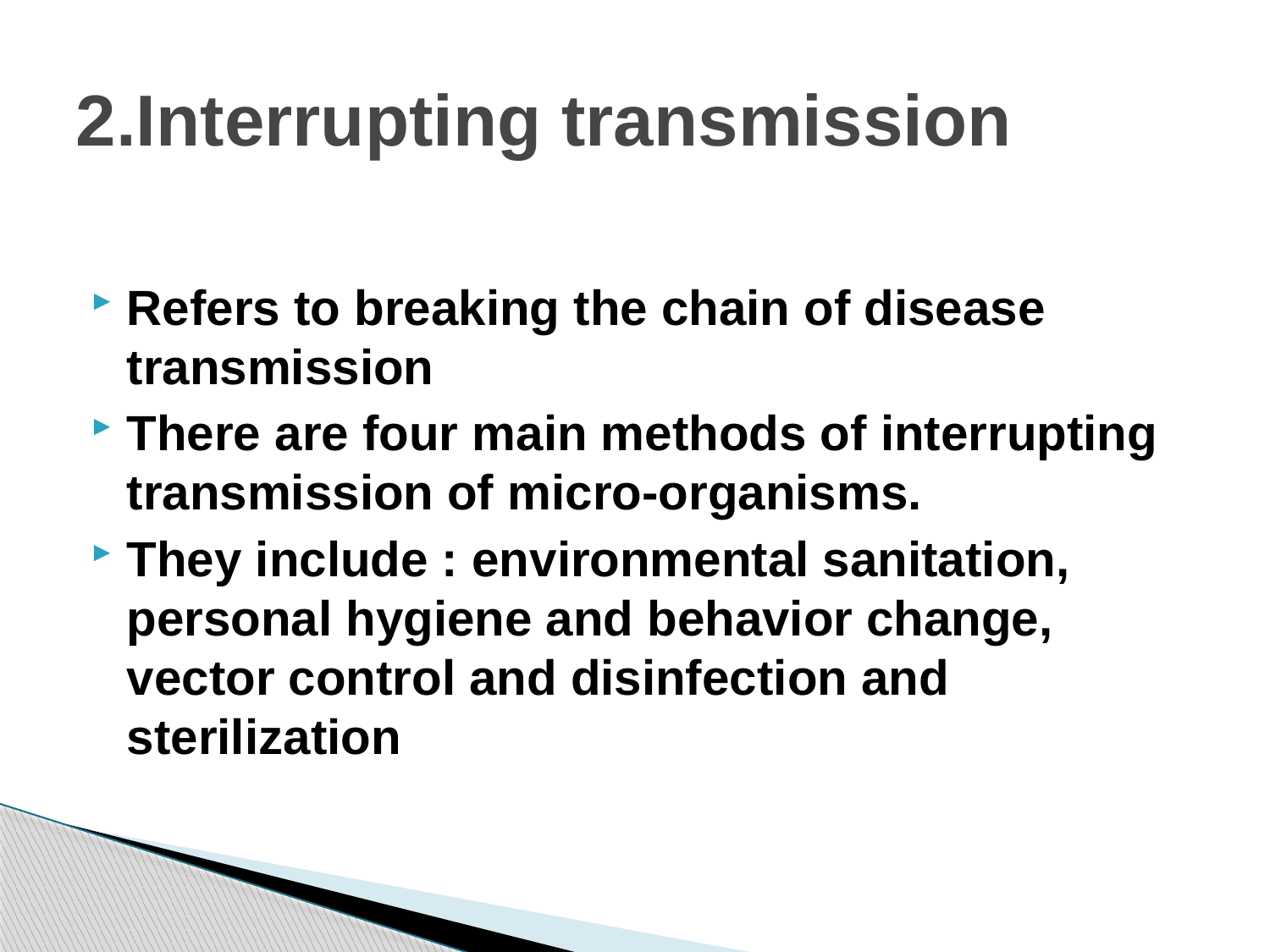

# 2.Interrupting transmission

Refers to breaking the chain of disease transmission
There are four main methods of interrupting transmission of micro-organisms.
They include : environmental sanitation, personal hygiene and behavior change, vector control and disinfection and sterilization